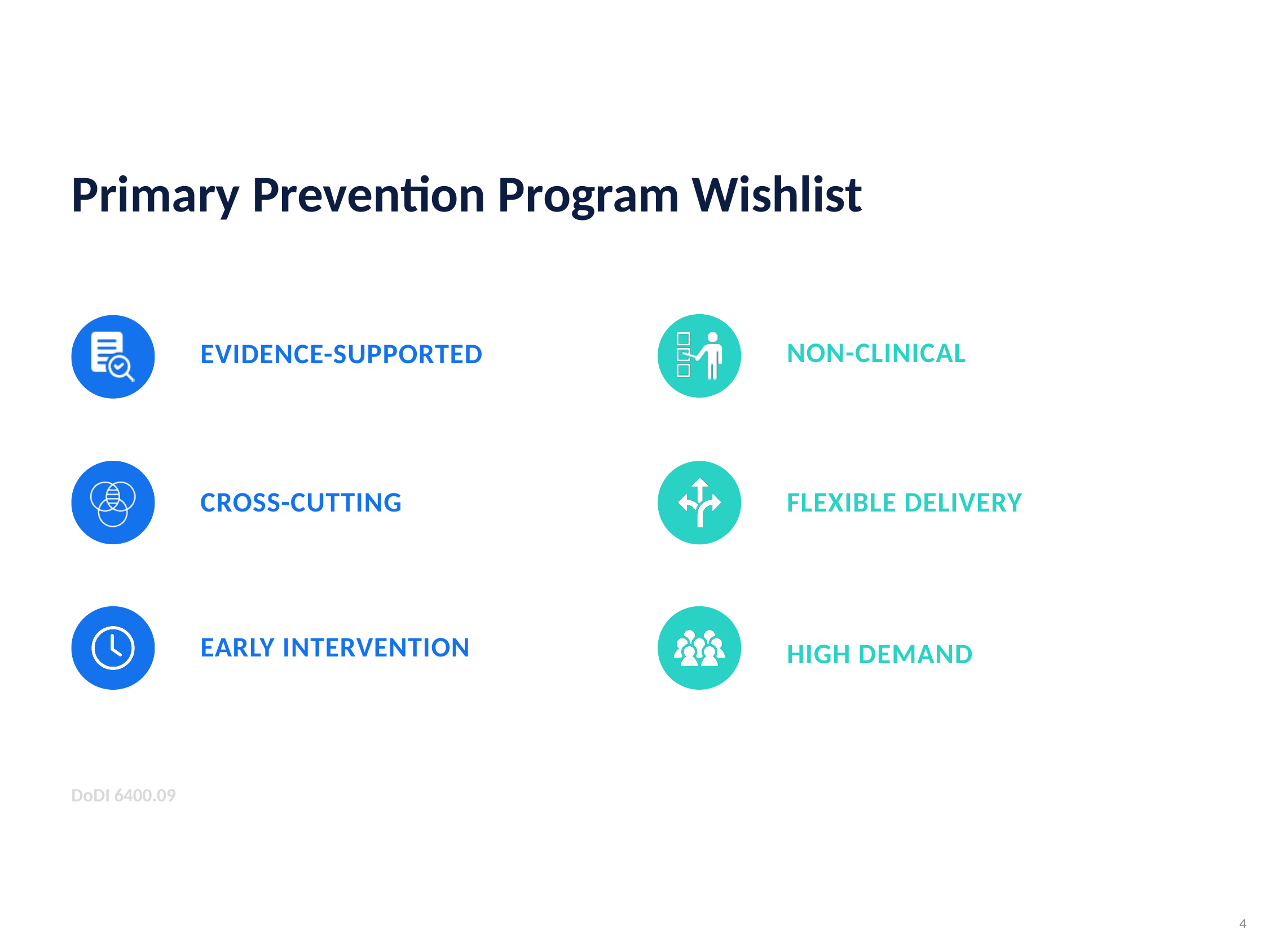

Primary Prevention Program Wishlist

NON-CLINICAL
EVIDENCE-SUPPORTED

CROSS-CUTTING
FLEXIBLE DELIVERY

EARLY INTERVENTION
HIGH DEMAND
DoDI 6400.09
4